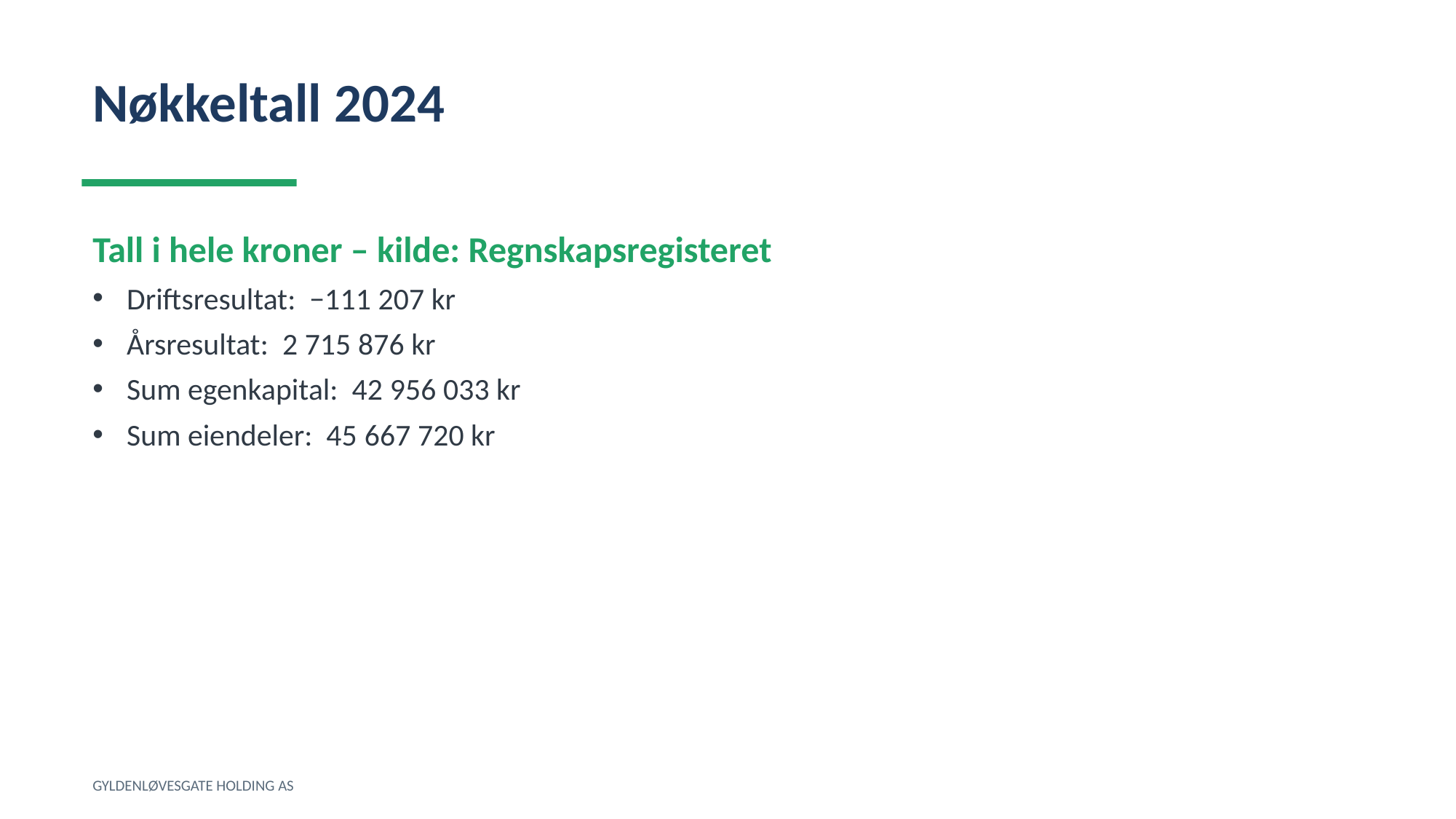

Nøkkeltall 2024

Tall i hele kroner – kilde: Regnskapsregisteret
Driftsresultat:  −111 207 kr
Årsresultat:  2 715 876 kr
Sum egenkapital:  42 956 033 kr
Sum eiendeler:  45 667 720 kr
GYLDENLØVESGATE HOLDING AS